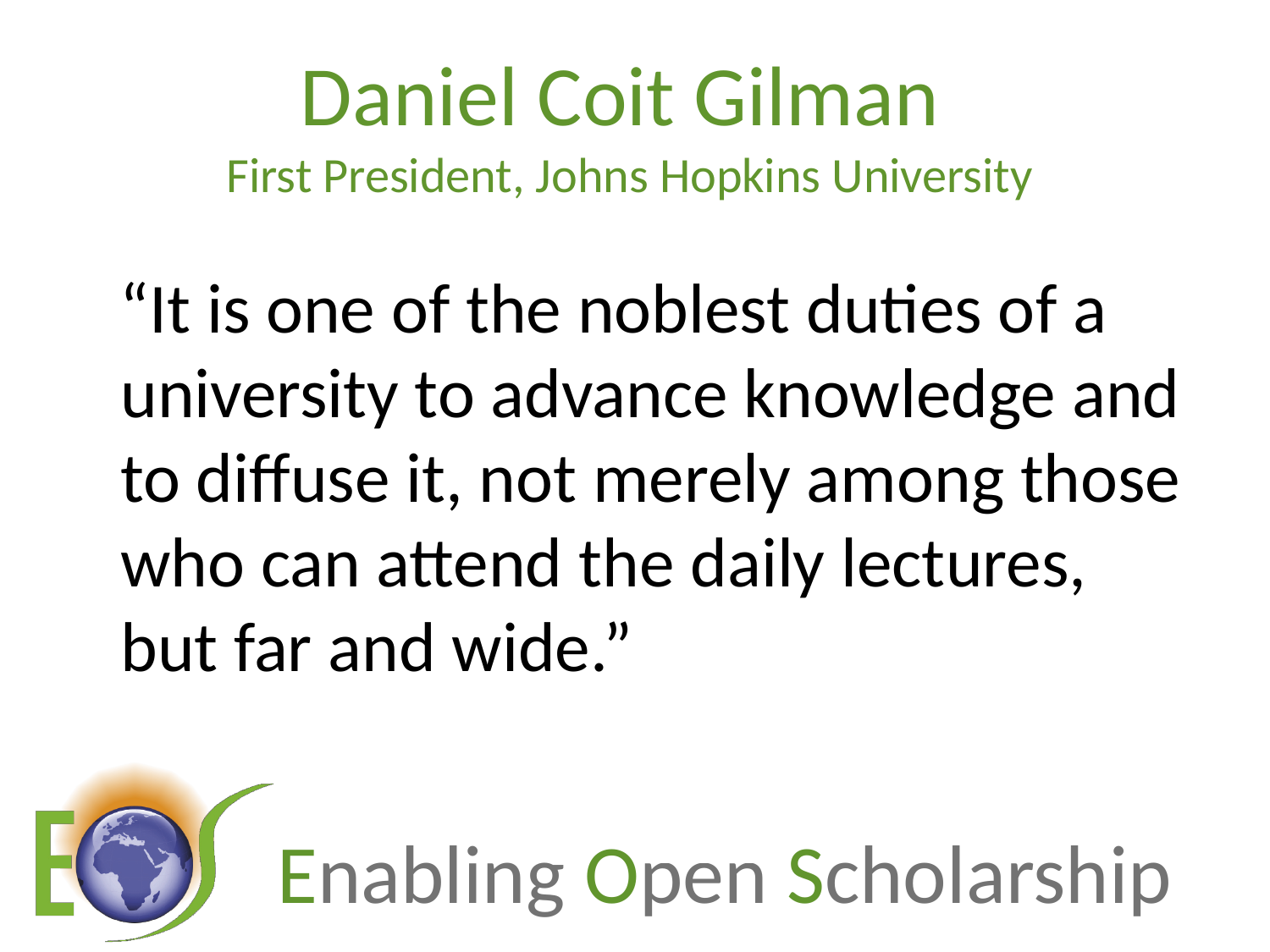

# Daniel Coit Gilman First President, Johns Hopkins University
“It is one of the noblest duties of a university to advance knowledge and to diffuse it, not merely among those who can attend the daily lectures, but far and wide.”